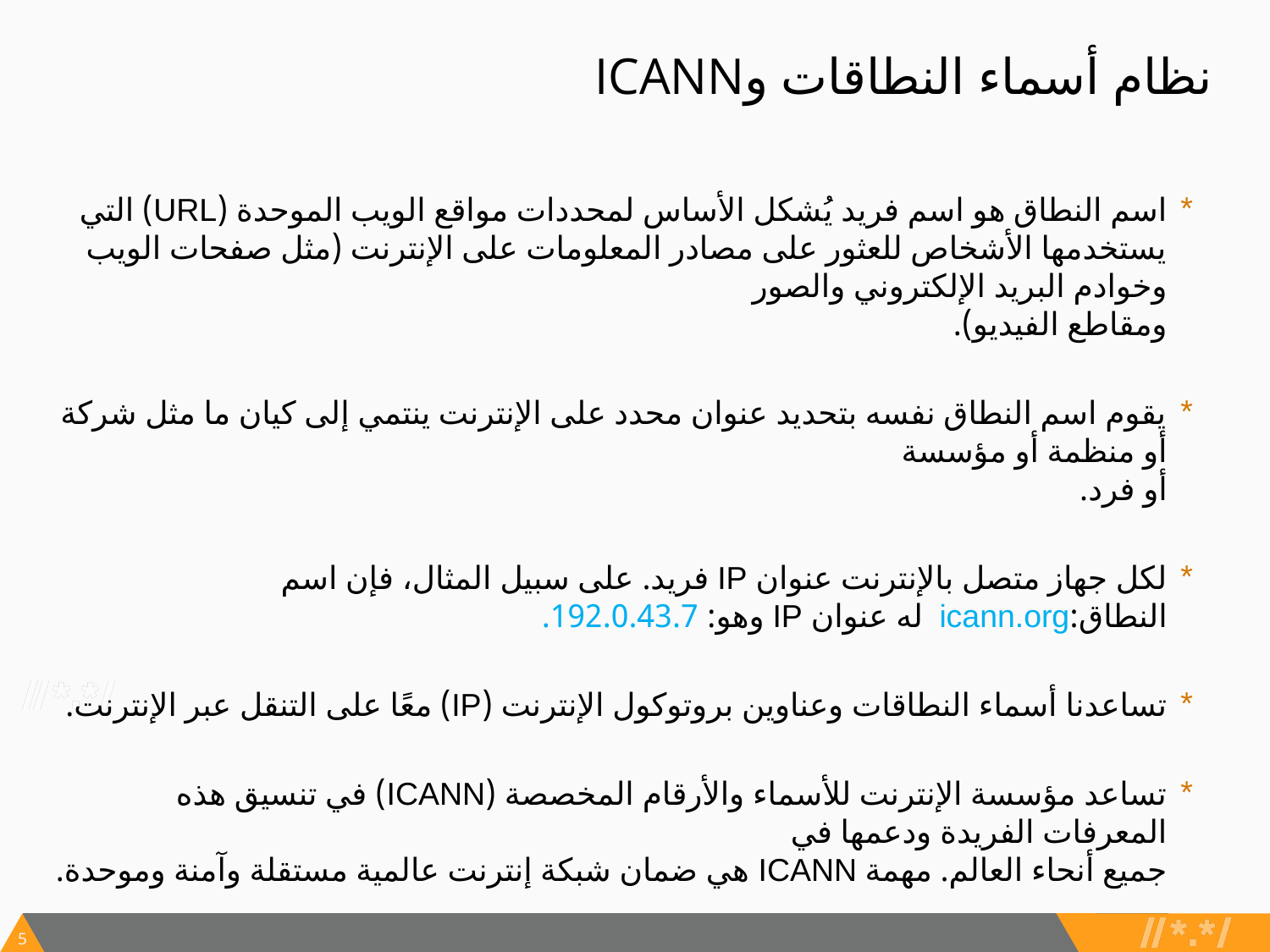

# نظام أسماء النطاقات وICANN
اسم النطاق هو اسم فريد يُشكل الأساس لمحددات مواقع الويب الموحدة (URL) التي يستخدمها الأشخاص للعثور على مصادر المعلومات على الإنترنت (مثل صفحات الويب وخوادم البريد الإلكتروني والصور
ومقاطع الفيديو).

يقوم اسم النطاق نفسه بتحديد عنوان محدد على الإنترنت ينتمي إلى كيان ما مثل شركة أو منظمة أو مؤسسة
أو فرد.

لكل جهاز متصل بالإنترنت عنوان IP فريد. على سبيل المثال، فإن اسم النطاق:icann.org  له عنوان IP وهو: 192.0.43.7.

تساعدنا أسماء النطاقات وعناوين بروتوكول الإنترنت (IP) معًا على التنقل عبر الإنترنت.

تساعد مؤسسة الإنترنت للأسماء والأرقام المخصصة (ICANN) في تنسيق هذه المعرفات الفريدة ودعمها في
جميع أنحاء العالم. مهمة ICANN هي ضمان شبكة إنترنت عالمية مستقلة وآمنة وموحدة.